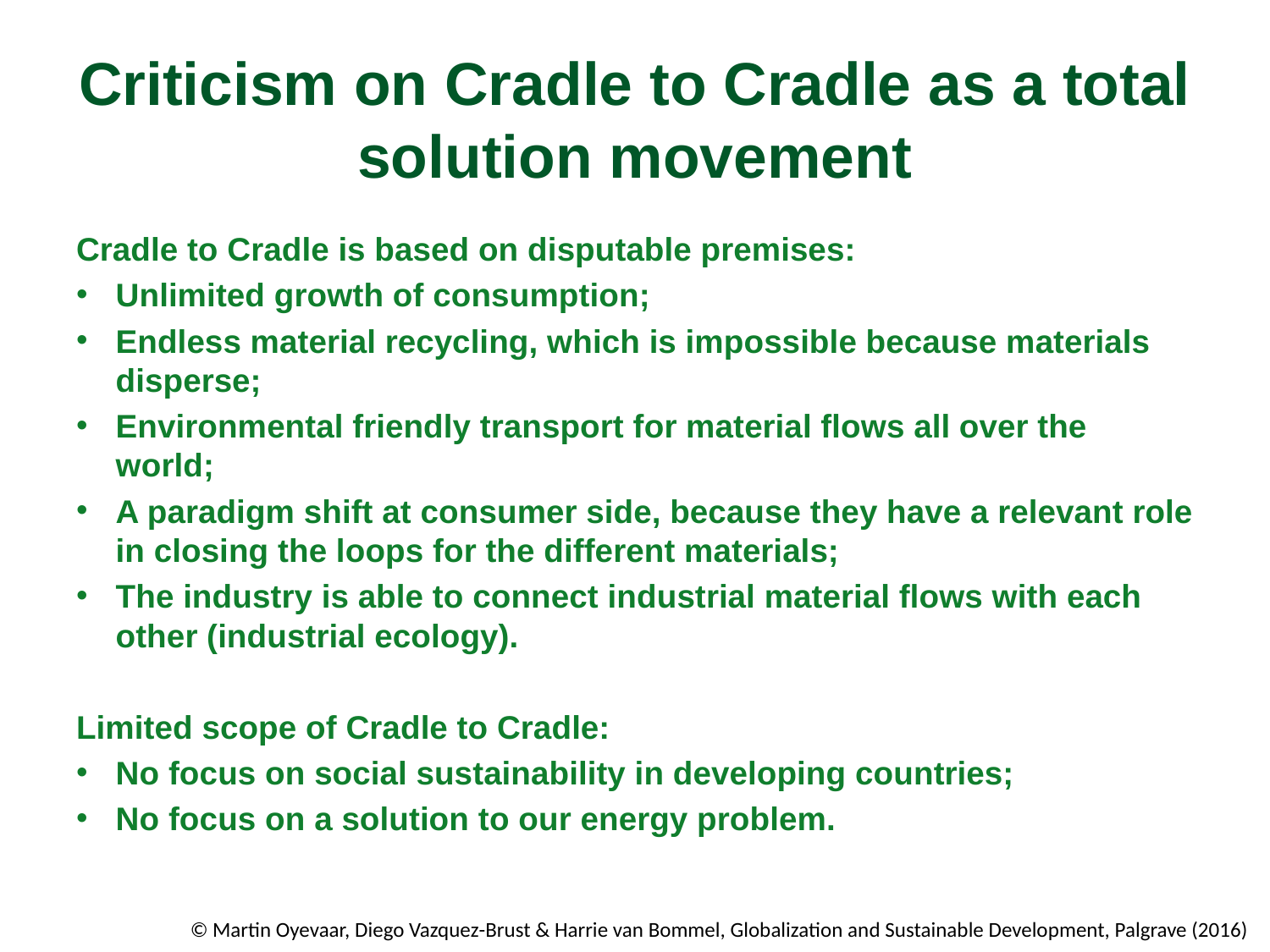

# Criticism on Cradle to Cradle as a total solution movement
Cradle to Cradle is based on disputable premises:
Unlimited growth of consumption;
Endless material recycling, which is impossible because materials disperse;
Environmental friendly transport for material ﬂows all over the world;
A paradigm shift at consumer side, because they have a relevant role in closing the loops for the different materials;
The industry is able to connect industrial material ﬂows with each other (industrial ecology).

Limited scope of Cradle to Cradle:
No focus on social sustainability in developing countries;
No focus on a solution to our energy problem.

© Martin Oyevaar, Diego Vazquez-Brust & Harrie van Bommel, Globalization and Sustainable Development, Palgrave (2016)